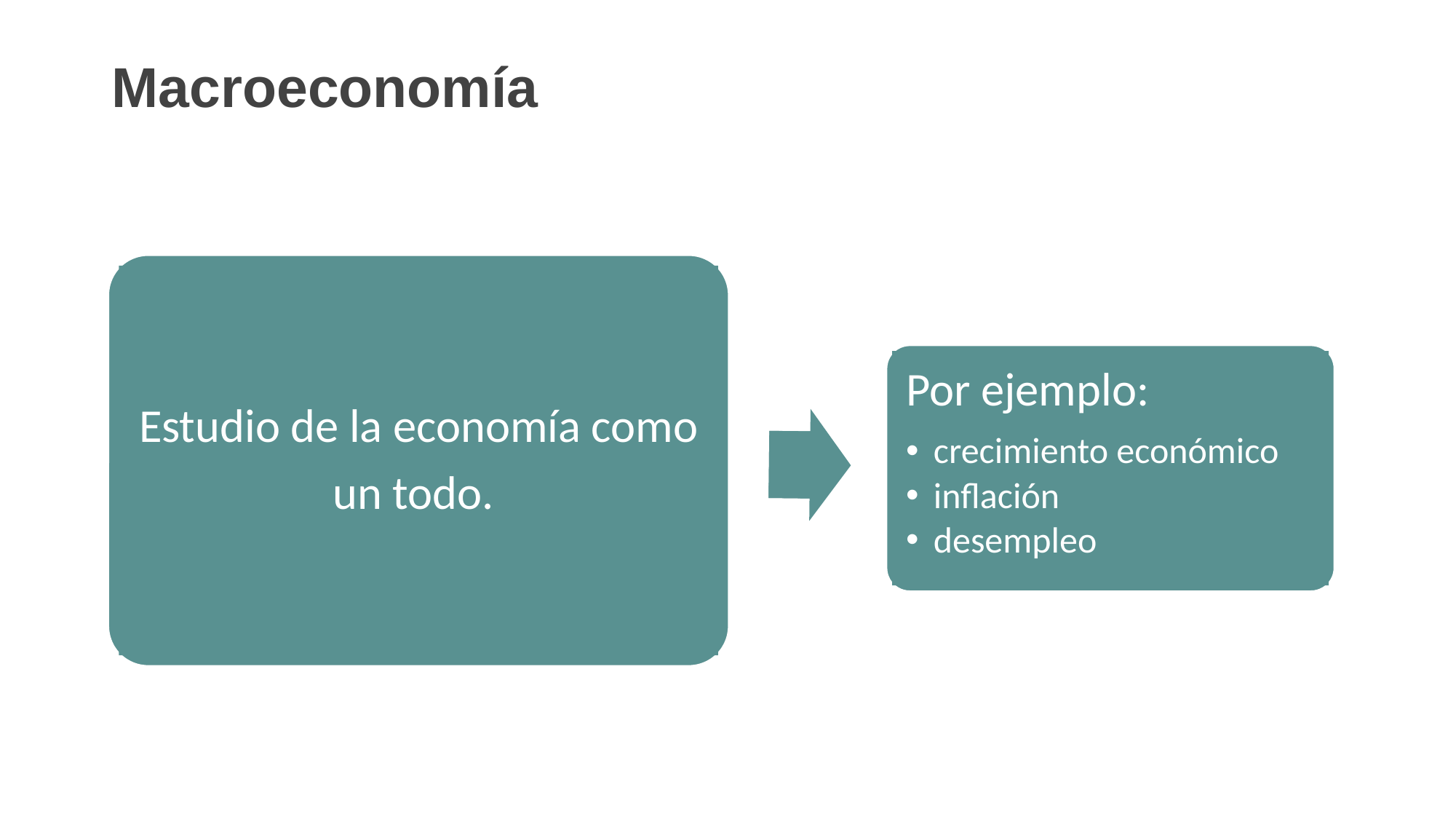

# Macroeconomía

Estudio de la economía como
un todo.

Por ejemplo:
crecimiento económico
inflación
desempleo